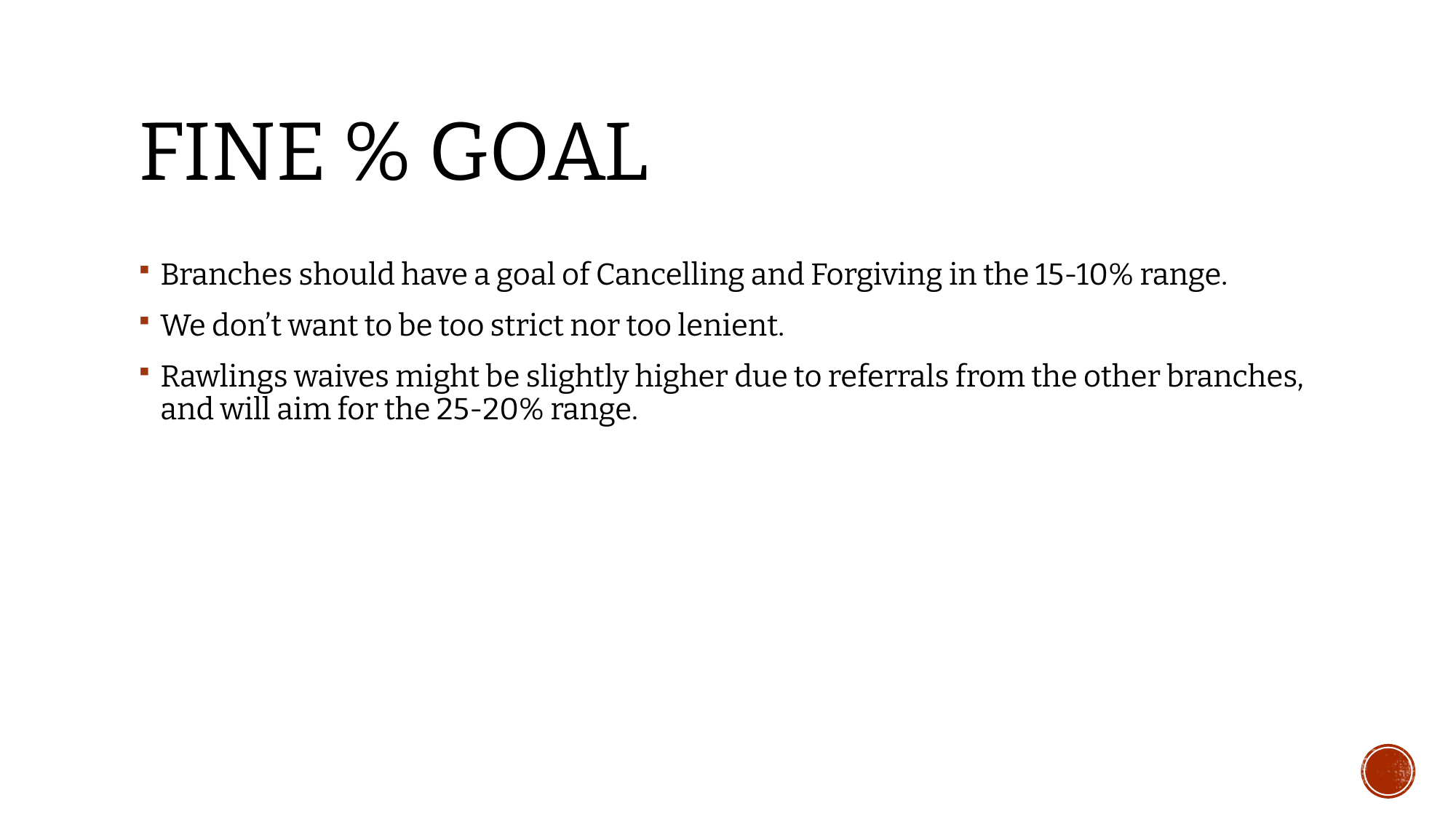

# Fine % Goal
Branches should have a goal of Cancelling and Forgiving in the 15-10% range.
We don’t want to be too strict nor too lenient.
Rawlings waives might be slightly higher due to referrals from the other branches, and will aim for the 25-20% range.